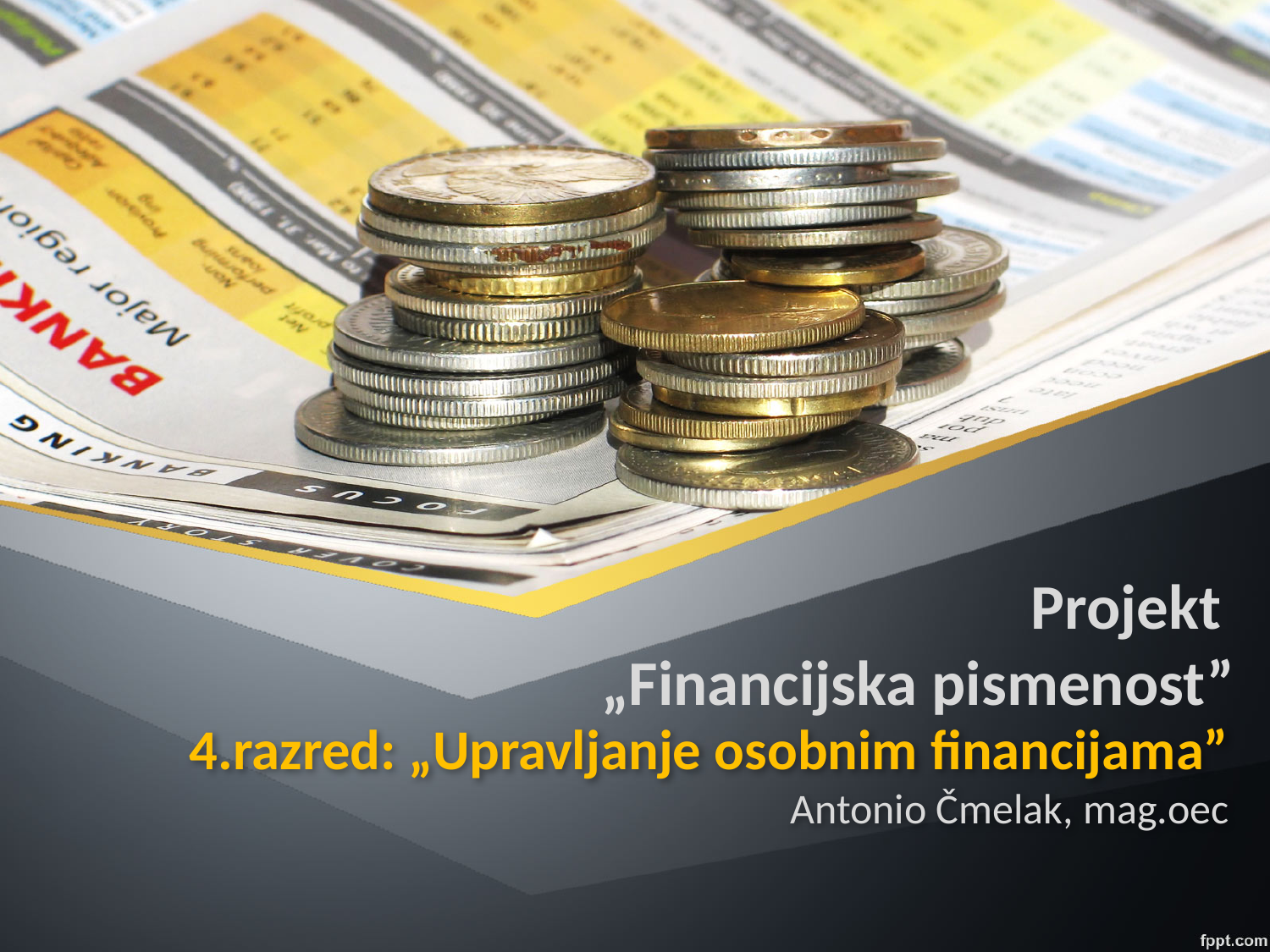

Projekt
„Financijska pismenost”
# 4.razred: „Upravljanje osobnim financijama” Antonio Čmelak, mag.oec